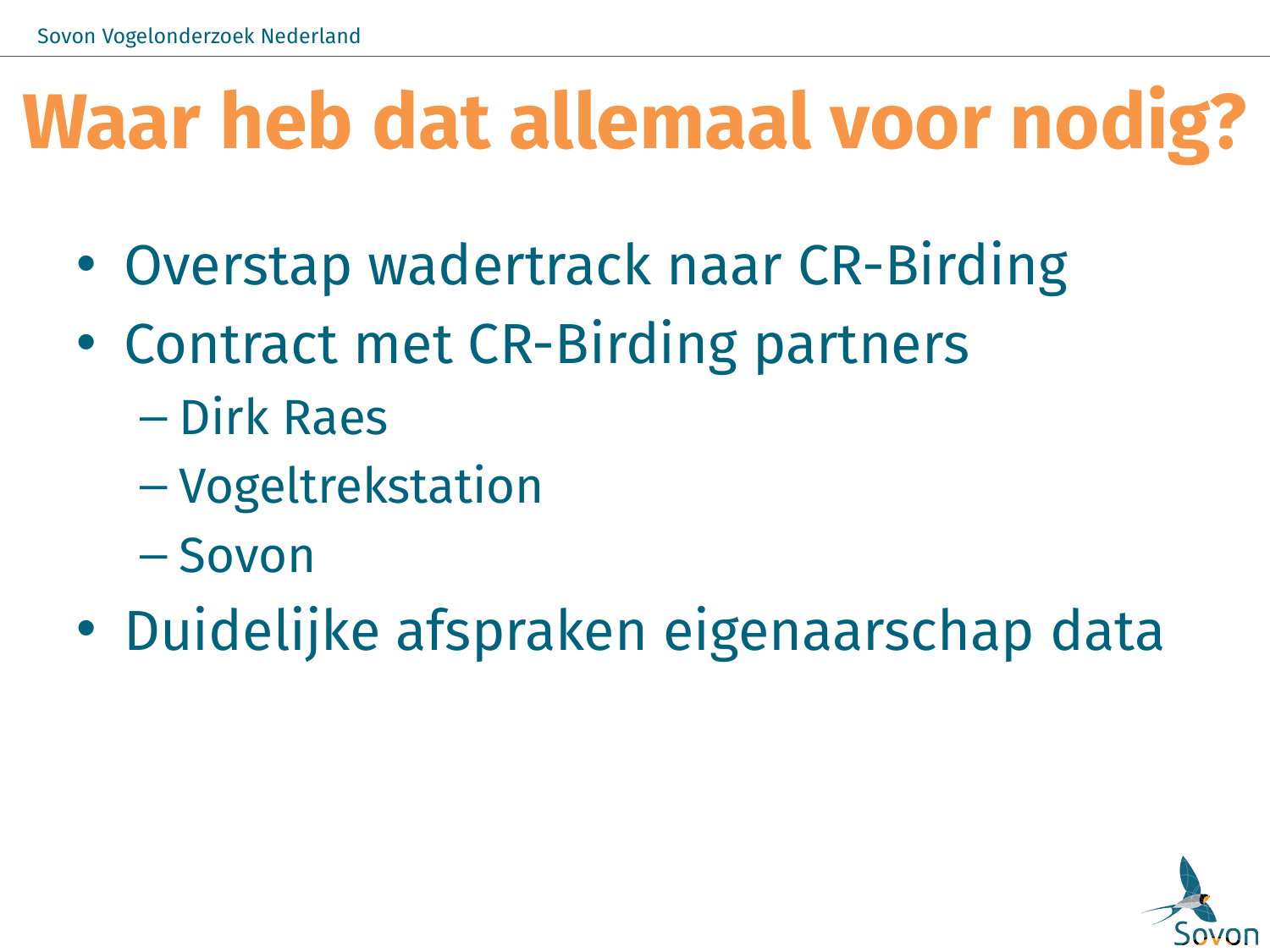

# Waar heb dat allemaal voor nodig?
Overstap wadertrack naar CR-Birding
Contract met CR-Birding partners
Dirk Raes
Vogeltrekstation
Sovon
Duidelijke afspraken eigenaarschap data